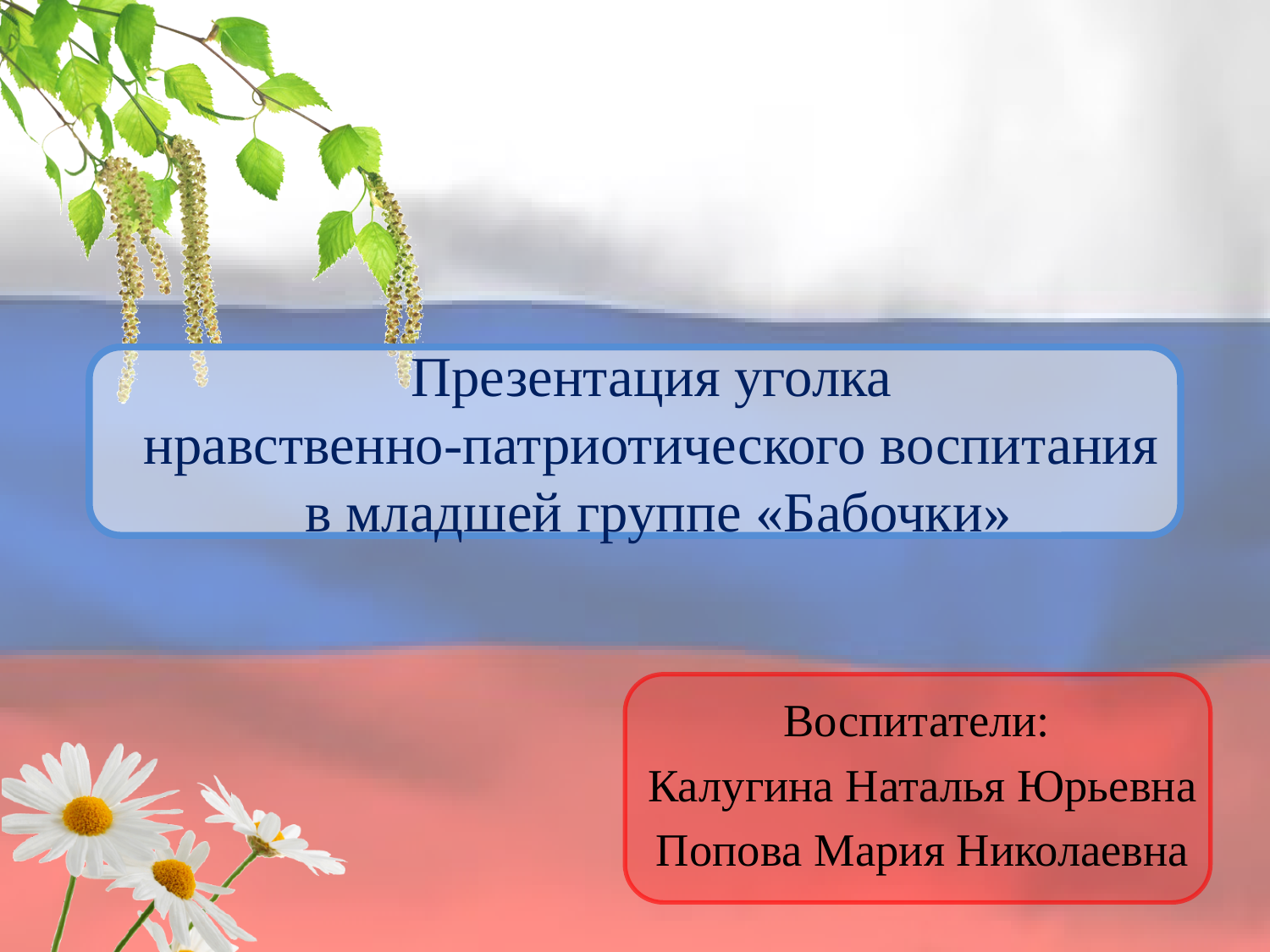

# Презентация уголка нравственно-патриотического воспитания в младшей группе «Бабочки»
Воспитатели:
Калугина Наталья Юрьевна
Попова Мария Николаевна